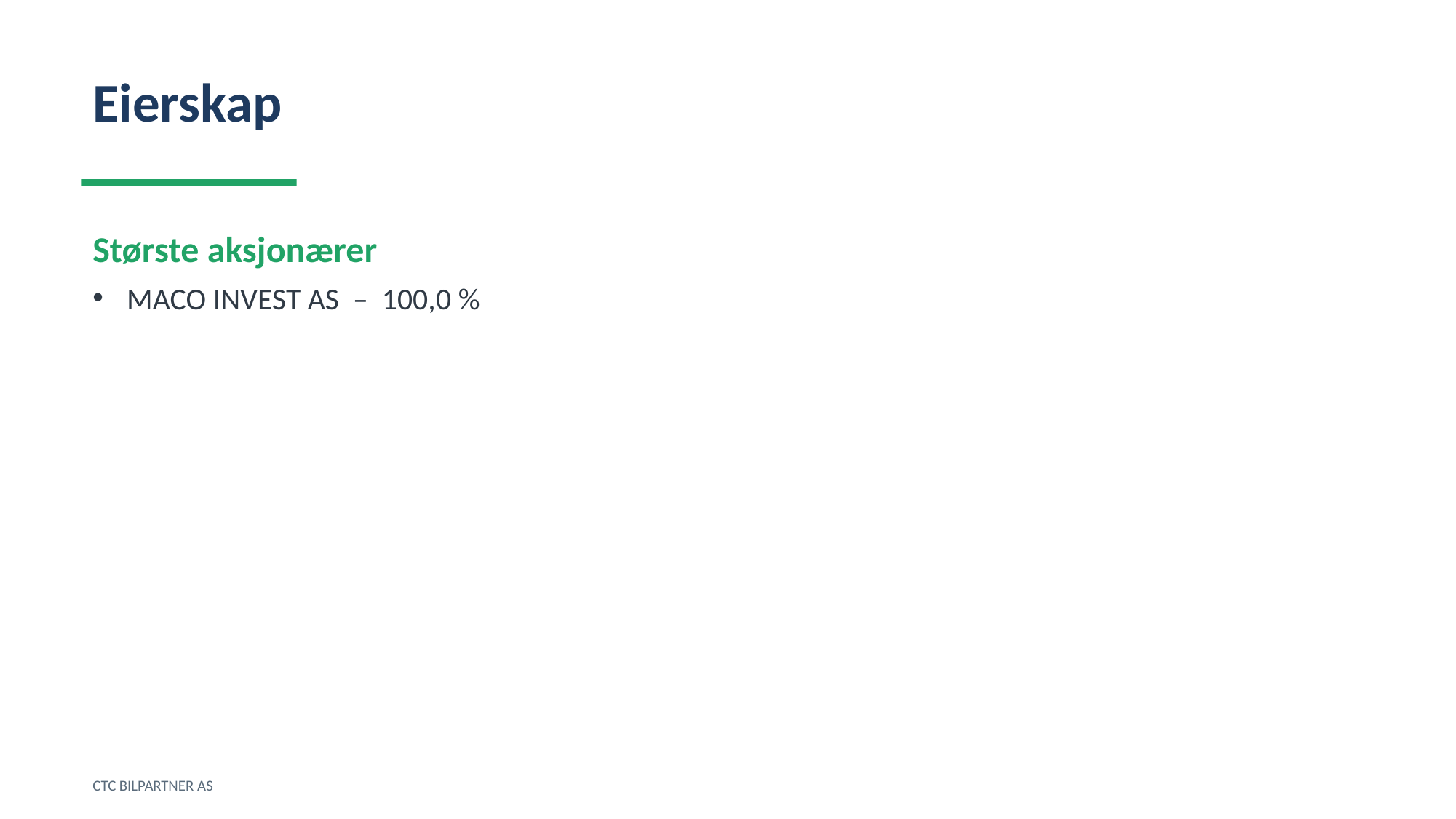

Eierskap

Største aksjonærer
MACO INVEST AS  –  100,0 %
CTC BILPARTNER AS